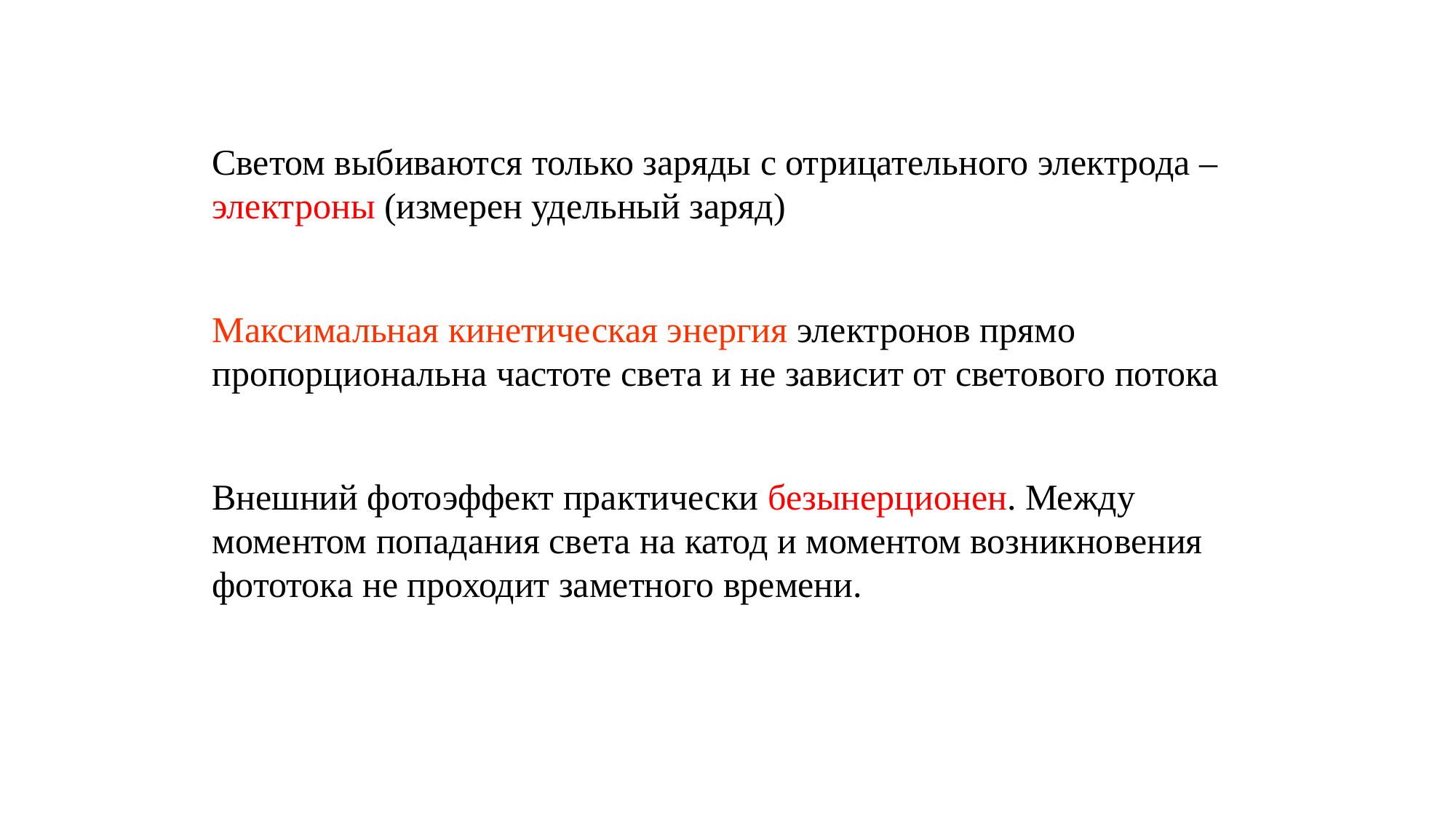

Светом выбиваются только заряды с отрицательного электрода – электроны (измерен удельный заряд)

Максимальная кинетическая энергия электронов прямо пропорциональна частоте света и не зависит от светового потока

Внешний фотоэффект практически безынерционен. Между моментом попадания света на катод и моментом возникновения фототока не проходит заметного времени.